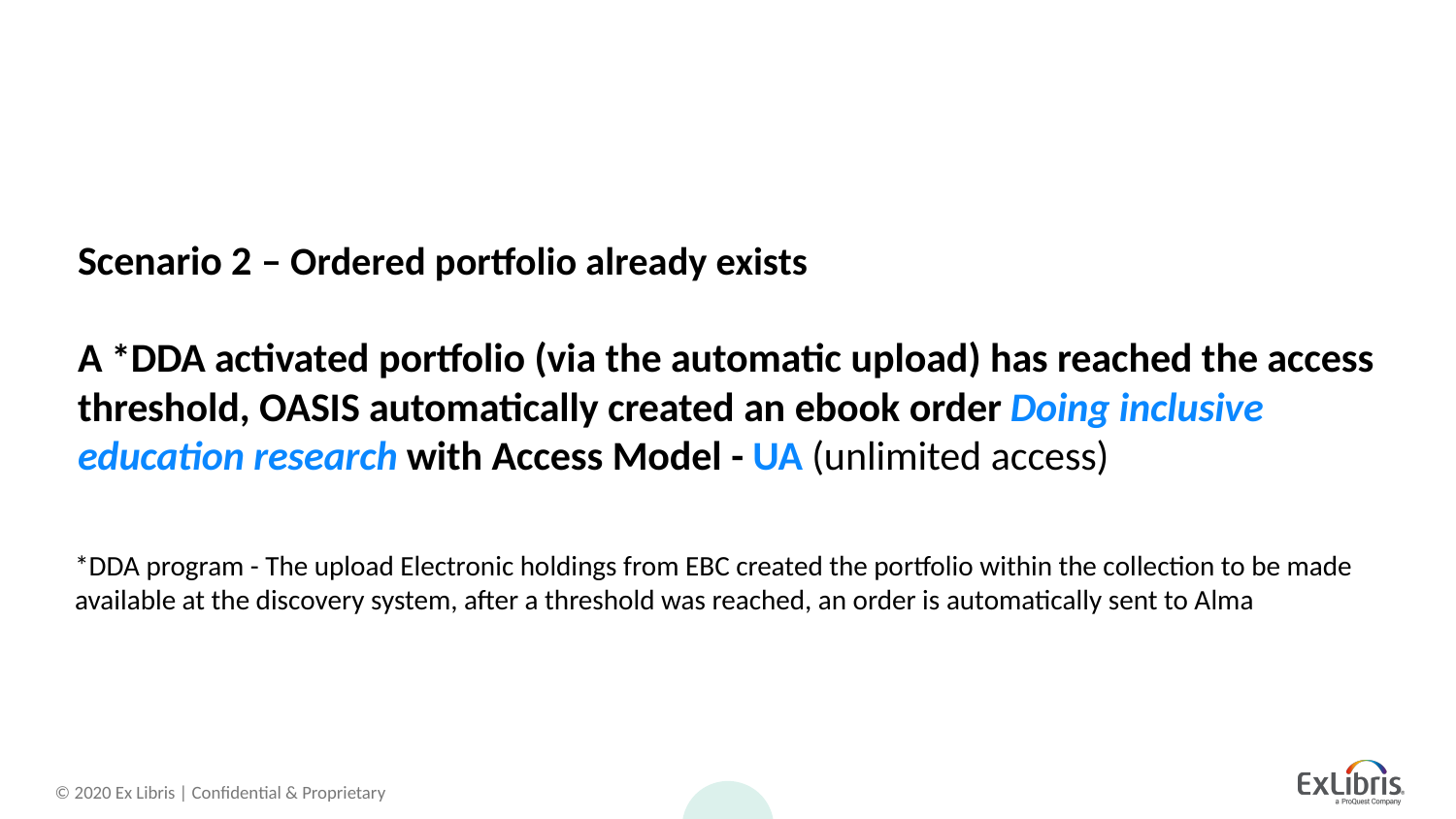

# Scenario 2 – Ordered portfolio already exists A *DDA activated portfolio (via the automatic upload) has reached the access threshold, OASIS automatically created an ebook order Doing inclusive education research with Access Model - UA (unlimited access)
*DDA program - The upload Electronic holdings from EBC created the portfolio within the collection to be made available at the discovery system, after a threshold was reached, an order is automatically sent to Alma